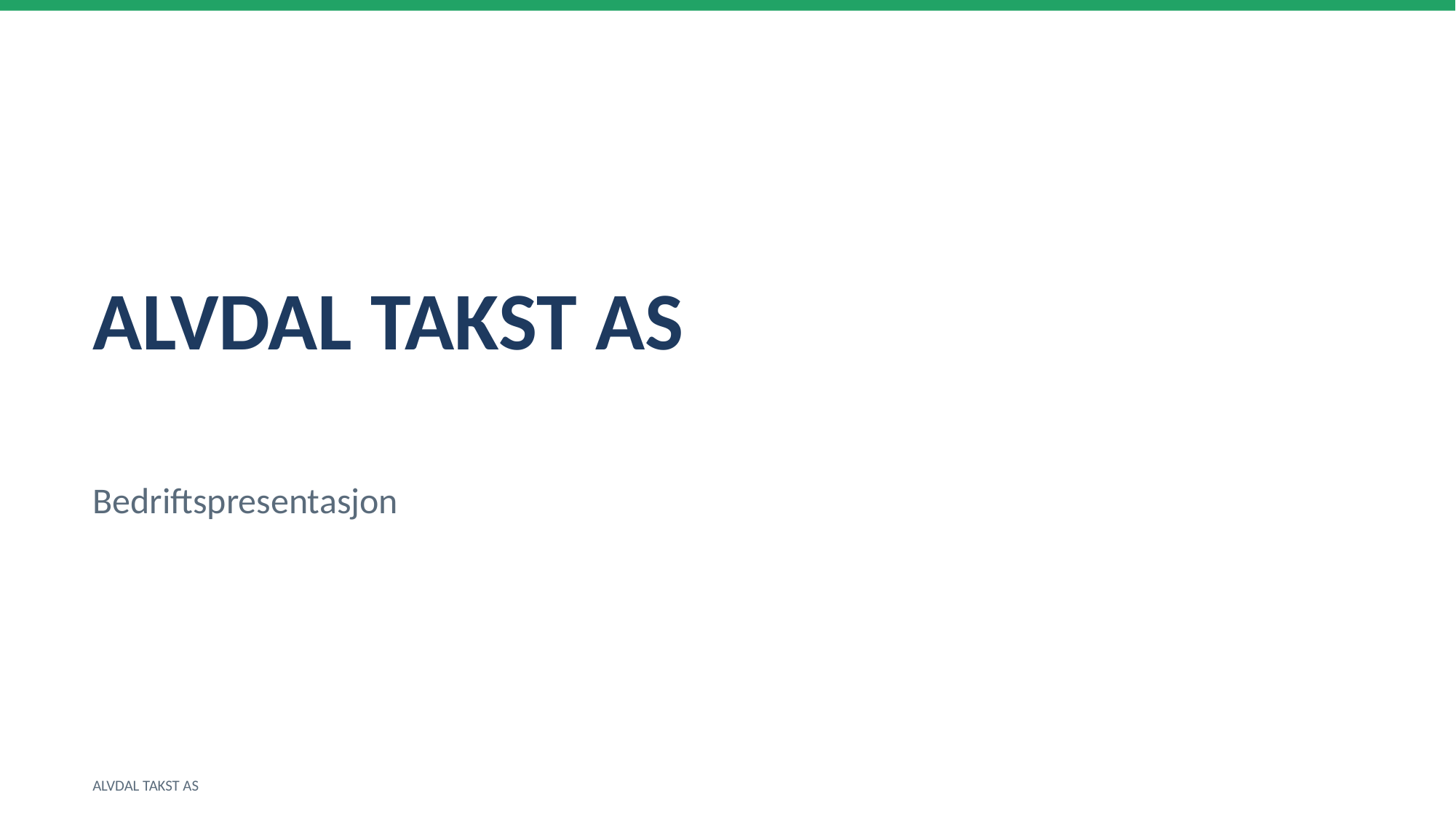

ALVDAL TAKST AS
Bedriftspresentasjon
ALVDAL TAKST AS